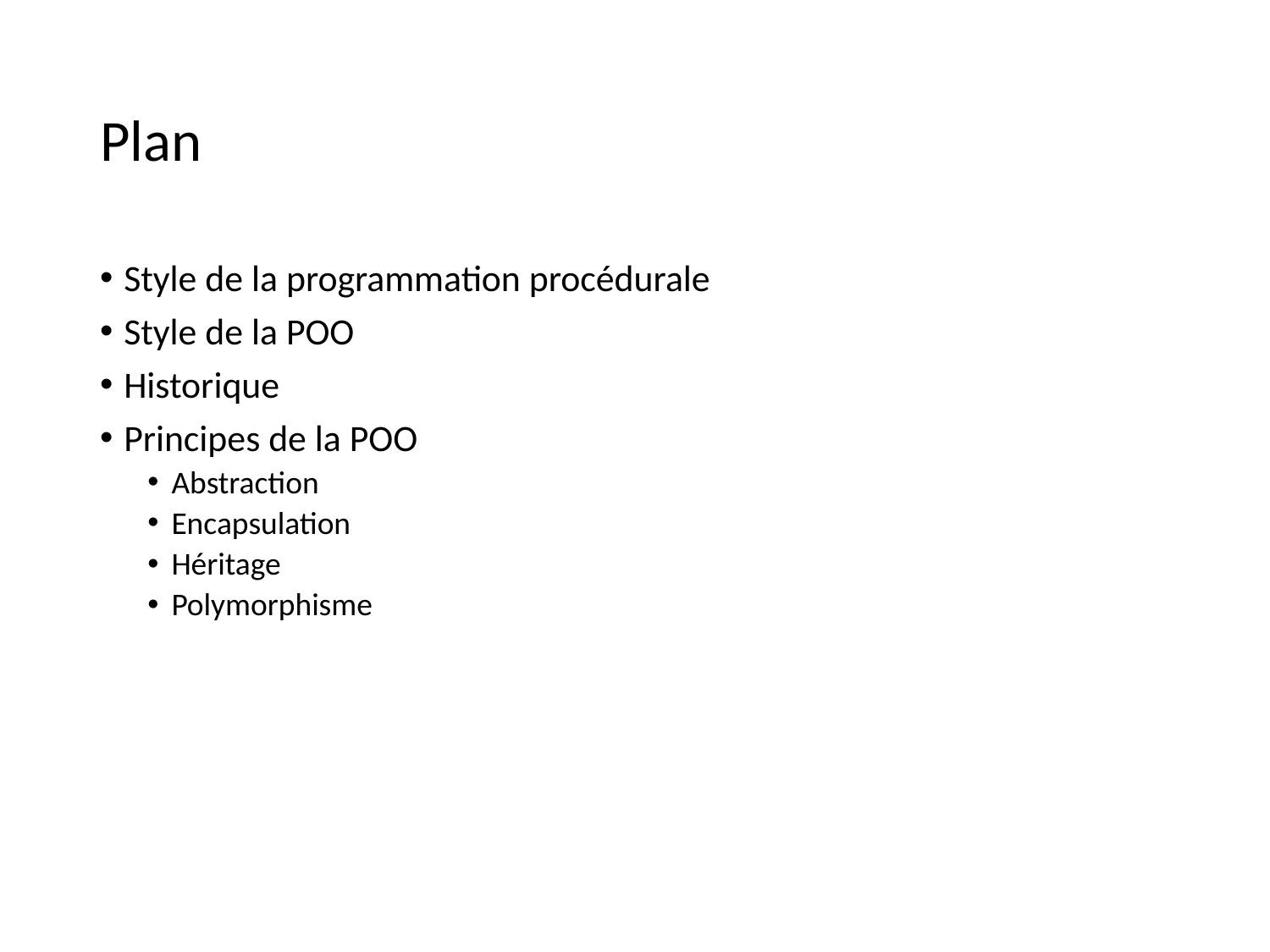

# Plan
Style de la programmation procédurale
Style de la POO
Historique
Principes de la POO
Abstraction
Encapsulation
Héritage
Polymorphisme